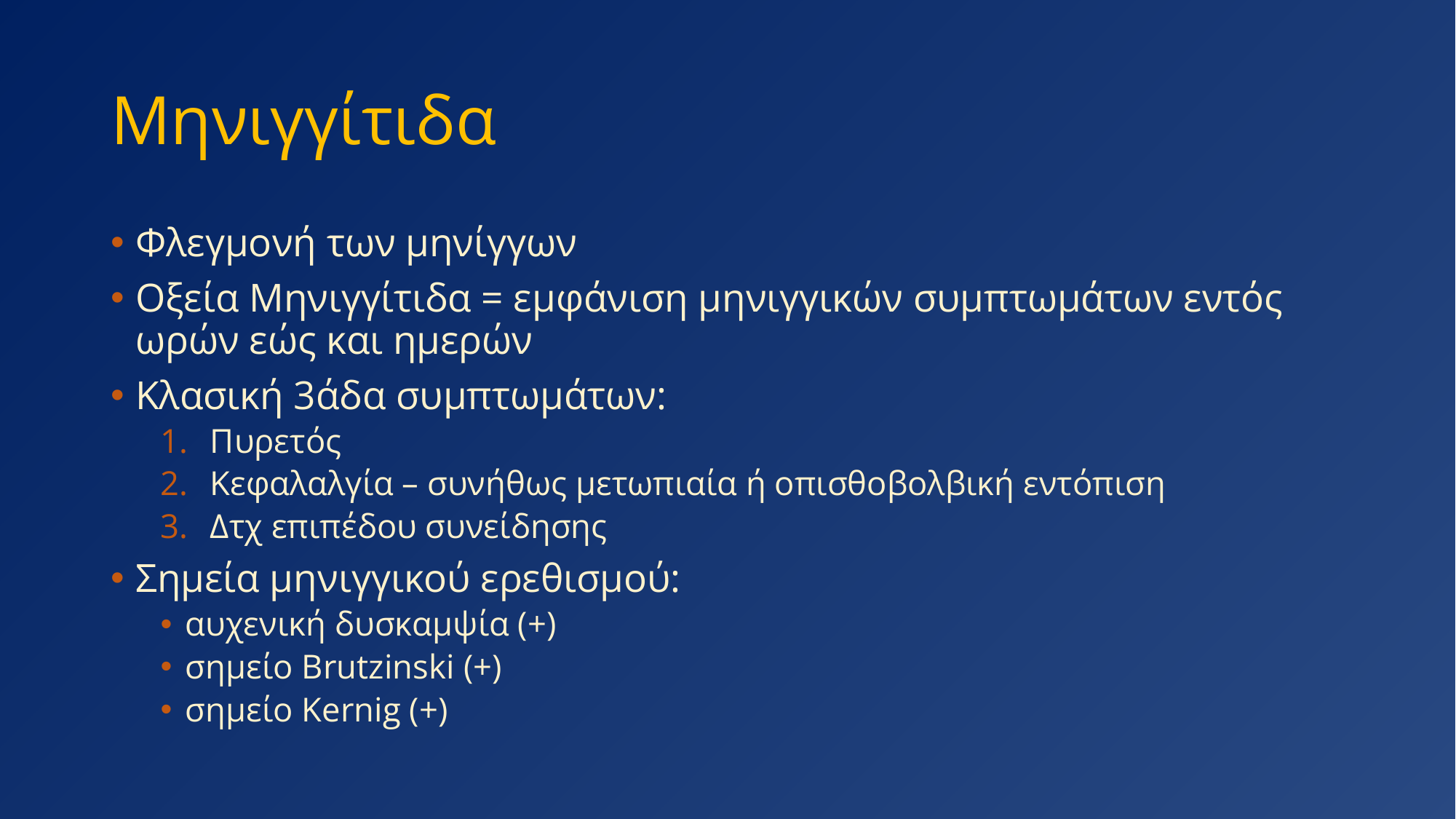

# Μηνιγγίτιδα
Φλεγμονή των μηνίγγων
Οξεία Μηνιγγίτιδα = εμφάνιση μηνιγγικών συμπτωμάτων εντός ωρών εώς και ημερών
Κλασική 3άδα συμπτωμάτων:
Πυρετός
Κεφαλαλγία – συνήθως μετωπιαία ή οπισθοβολβική εντόπιση
Δτχ επιπέδου συνείδησης
Σημεία μηνιγγικού ερεθισμού:
αυχενική δυσκαμψία (+)
σημείο Brutzinski (+)
σημείο Kernig (+)